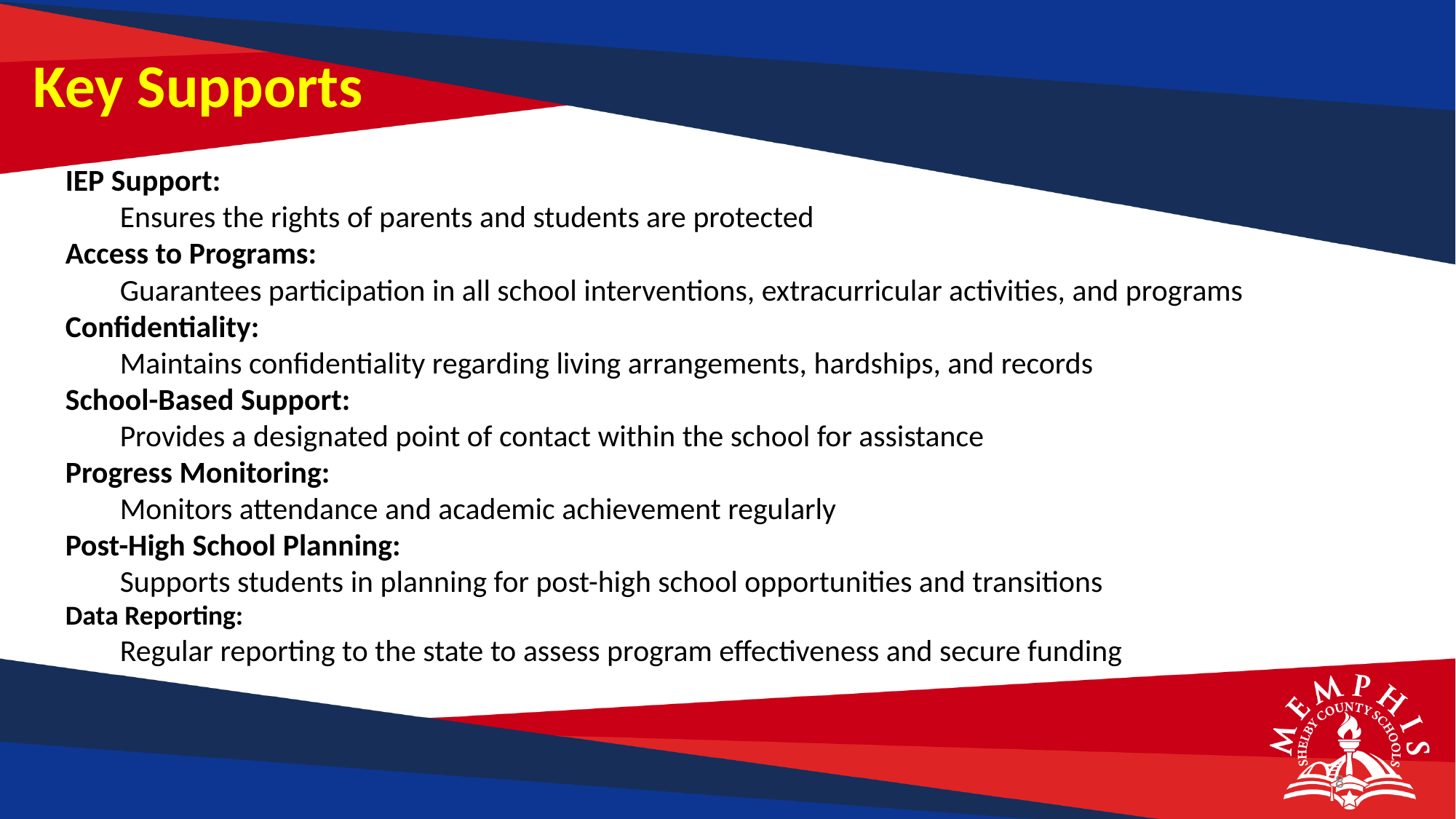

Key Supports
IEP Support:
Ensures the rights of parents and students are protected
Access to Programs:
Guarantees participation in all school interventions, extracurricular activities, and programs
Confidentiality:
Maintains confidentiality regarding living arrangements, hardships, and records
School-Based Support:
Provides a designated point of contact within the school for assistance
Progress Monitoring:
Monitors attendance and academic achievement regularly
Post-High School Planning:
Supports students in planning for post-high school opportunities and transitions
Data Reporting:
Regular reporting to the state to assess program effectiveness and secure funding

8